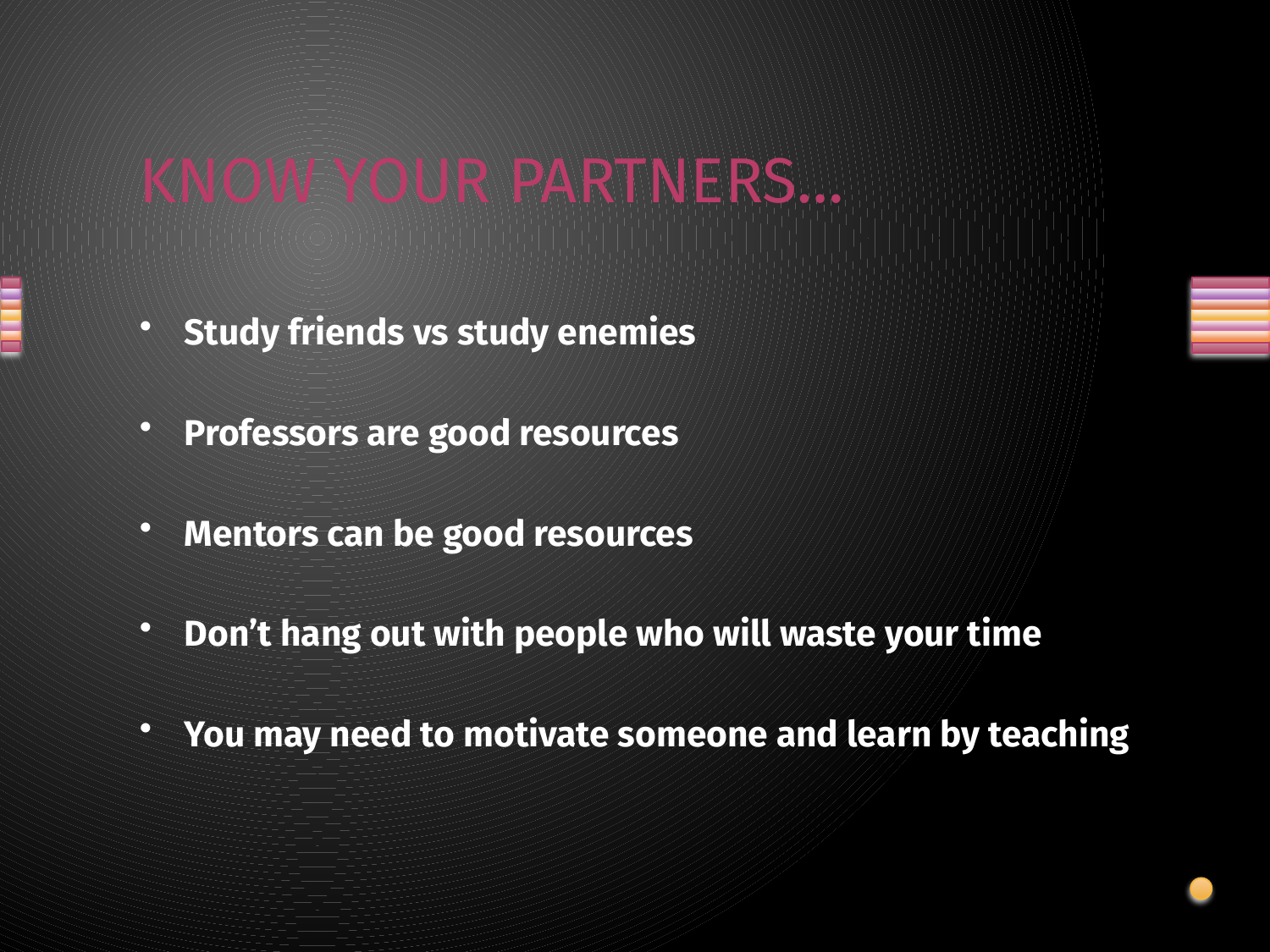

# KNOW YOUR PARTNERS…

Study friends vs study enemies

Professors are good resources

Mentors can be good resources

Don’t hang out with people who will waste your time

You may need to motivate someone and learn by teaching